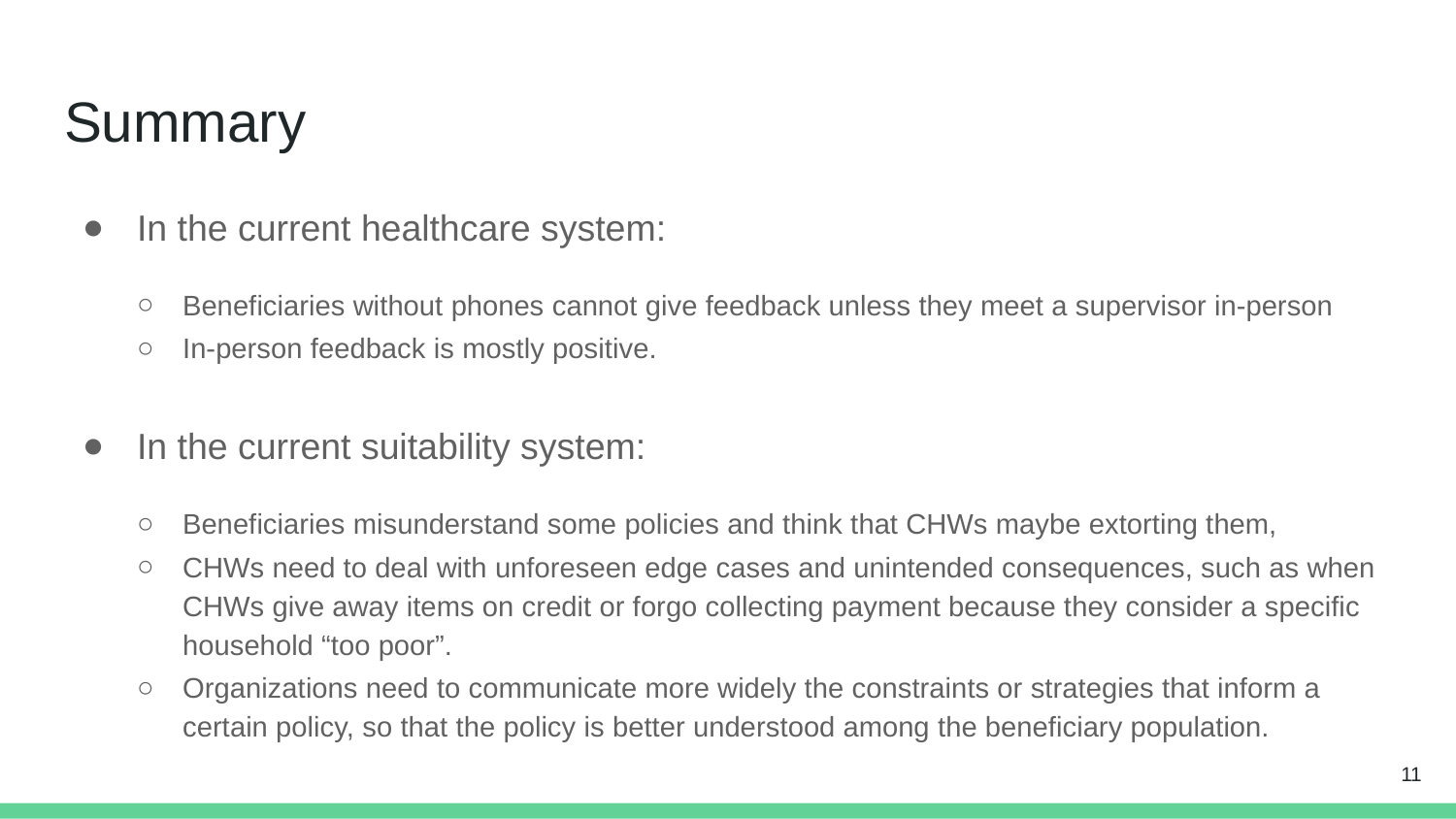

# Summary
In the current healthcare system:
Beneficiaries without phones cannot give feedback unless they meet a supervisor in-person
In-person feedback is mostly positive.

In the current suitability system:
Beneficiaries misunderstand some policies and think that CHWs maybe extorting them,
CHWs need to deal with unforeseen edge cases and unintended consequences, such as when CHWs give away items on credit or forgo collecting payment because they consider a specific household “too poor”.
Organizations need to communicate more widely the constraints or strategies that inform a certain policy, so that the policy is better understood among the beneficiary population.

11